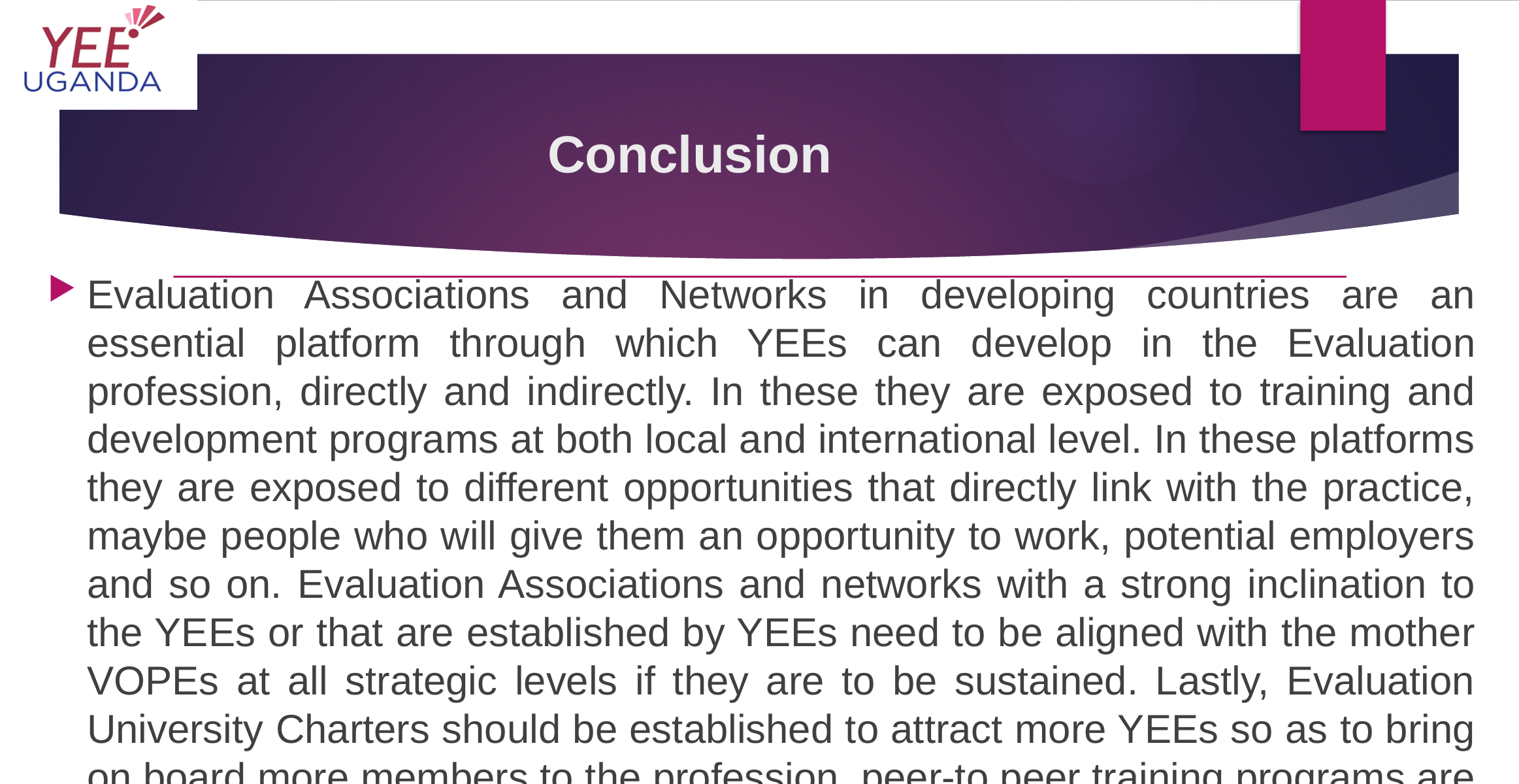

# Conclusion
Evaluation Associations and Networks in developing countries are an essential platform through which YEEs can develop in the Evaluation profession, directly and indirectly. In these they are exposed to training and development programs at both local and international level. In these platforms they are exposed to different opportunities that directly link with the practice, maybe people who will give them an opportunity to work, potential employers and so on. Evaluation Associations and networks with a strong inclination to the YEEs or that are established by YEEs need to be aligned with the mother VOPEs at all strategic levels if they are to be sustained. Lastly, Evaluation University Charters should be established to attract more YEEs so as to bring on board more members to the profession, peer-to peer training programs are essential in neighbouring associations staying in touch and helping each other grow.